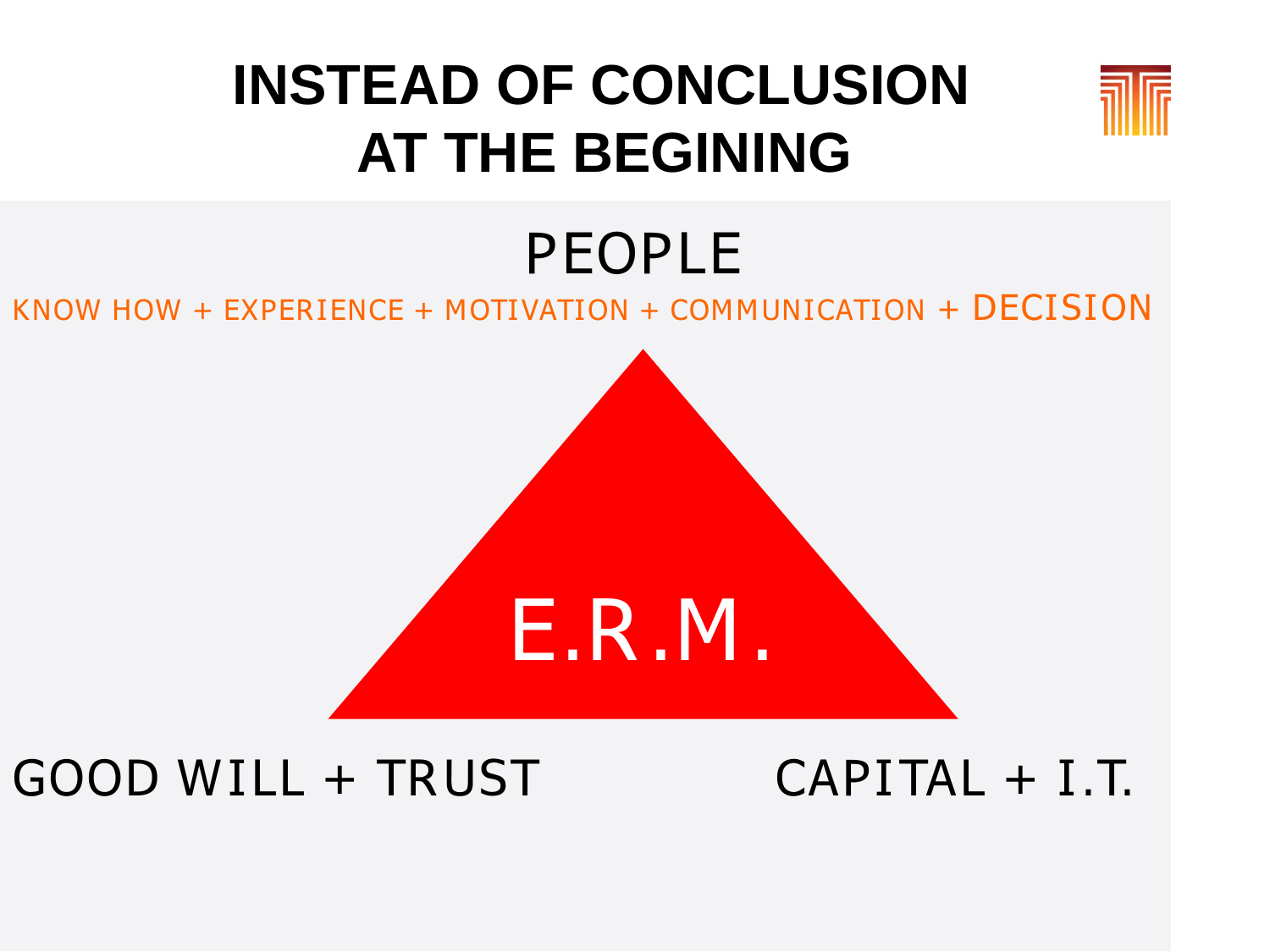

INSTEAD OF CONCLUSION
                      AT THE BEGINING
PEOPLE
KNOW HOW + EXPERIENCE + MOTIVATION + COMMUNICATION + DECISION
E.R.M.
GOOD WILL + TRUST
CAPITAL + I.T.